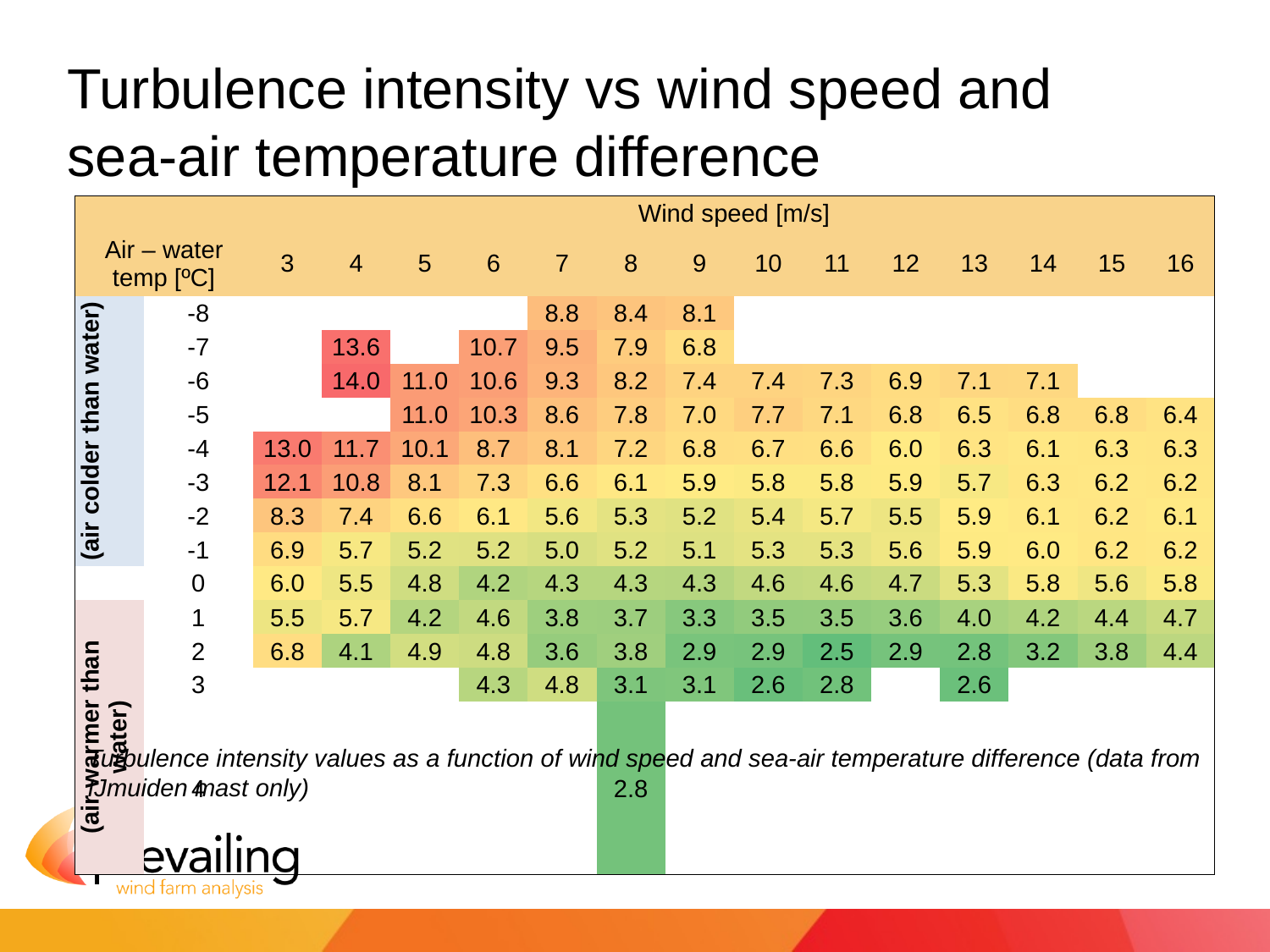

Turbulence intensity vs wind speed and sea-air temperature difference
|  |  | Wind speed [m/s] |  |  |  |  |  |  |  |  |  |  |  |  |  |
| --- | --- | --- | --- | --- | --- | --- | --- | --- | --- | --- | --- | --- | --- | --- | --- |
| Air – water temp [ºC] |  | 3 | 4 | 5 | 6 | 7 | 8 | 9 | 10 | 11 | 12 | 13 | 14 | 15 | 16 |
| (air colder than water) | -8 |  |  |  |  | 8.8 | 8.4 | 8.1 |  |  |  |  |  |  |  |
|  | -7 |  | 13.6 |  | 10.7 | 9.5 | 7.9 | 6.8 |  |  |  |  |  |  |  |
|  | -6 |  | 14.0 | 11.0 | 10.6 | 9.3 | 8.2 | 7.4 | 7.4 | 7.3 | 6.9 | 7.1 | 7.1 |  |  |
|  | -5 |  |  | 11.0 | 10.3 | 8.6 | 7.8 | 7.0 | 7.7 | 7.1 | 6.8 | 6.5 | 6.8 | 6.8 | 6.4 |
|  | -4 | 13.0 | 11.7 | 10.1 | 8.7 | 8.1 | 7.2 | 6.8 | 6.7 | 6.6 | 6.0 | 6.3 | 6.1 | 6.3 | 6.3 |
|  | -3 | 12.1 | 10.8 | 8.1 | 7.3 | 6.6 | 6.1 | 5.9 | 5.8 | 5.8 | 5.9 | 5.7 | 6.3 | 6.2 | 6.2 |
|  | -2 | 8.3 | 7.4 | 6.6 | 6.1 | 5.6 | 5.3 | 5.2 | 5.4 | 5.7 | 5.5 | 5.9 | 6.1 | 6.2 | 6.1 |
|  | -1 | 6.9 | 5.7 | 5.2 | 5.2 | 5.0 | 5.2 | 5.1 | 5.3 | 5.3 | 5.6 | 5.9 | 6.0 | 6.2 | 6.2 |
|  | 0 | 6.0 | 5.5 | 4.8 | 4.2 | 4.3 | 4.3 | 4.3 | 4.6 | 4.6 | 4.7 | 5.3 | 5.8 | 5.6 | 5.8 |
| (air warmer than water) | 1 | 5.5 | 5.7 | 4.2 | 4.6 | 3.8 | 3.7 | 3.3 | 3.5 | 3.5 | 3.6 | 4.0 | 4.2 | 4.4 | 4.7 |
|  | 2 | 6.8 | 4.1 | 4.9 | 4.8 | 3.6 | 3.8 | 2.9 | 2.9 | 2.5 | 2.9 | 2.8 | 3.2 | 3.8 | 4.4 |
|  | 3 |  |  |  | 4.3 | 4.8 | 3.1 | 3.1 | 2.6 | 2.8 |  | 2.6 |  |  |  |
|  | 4 |  |  |  |  |  | 2.8 |  |  |  |  |  |  |  |  |
Turbulence intensity values as a function of wind speed and sea-air temperature difference (data from IJmuiden mast only)